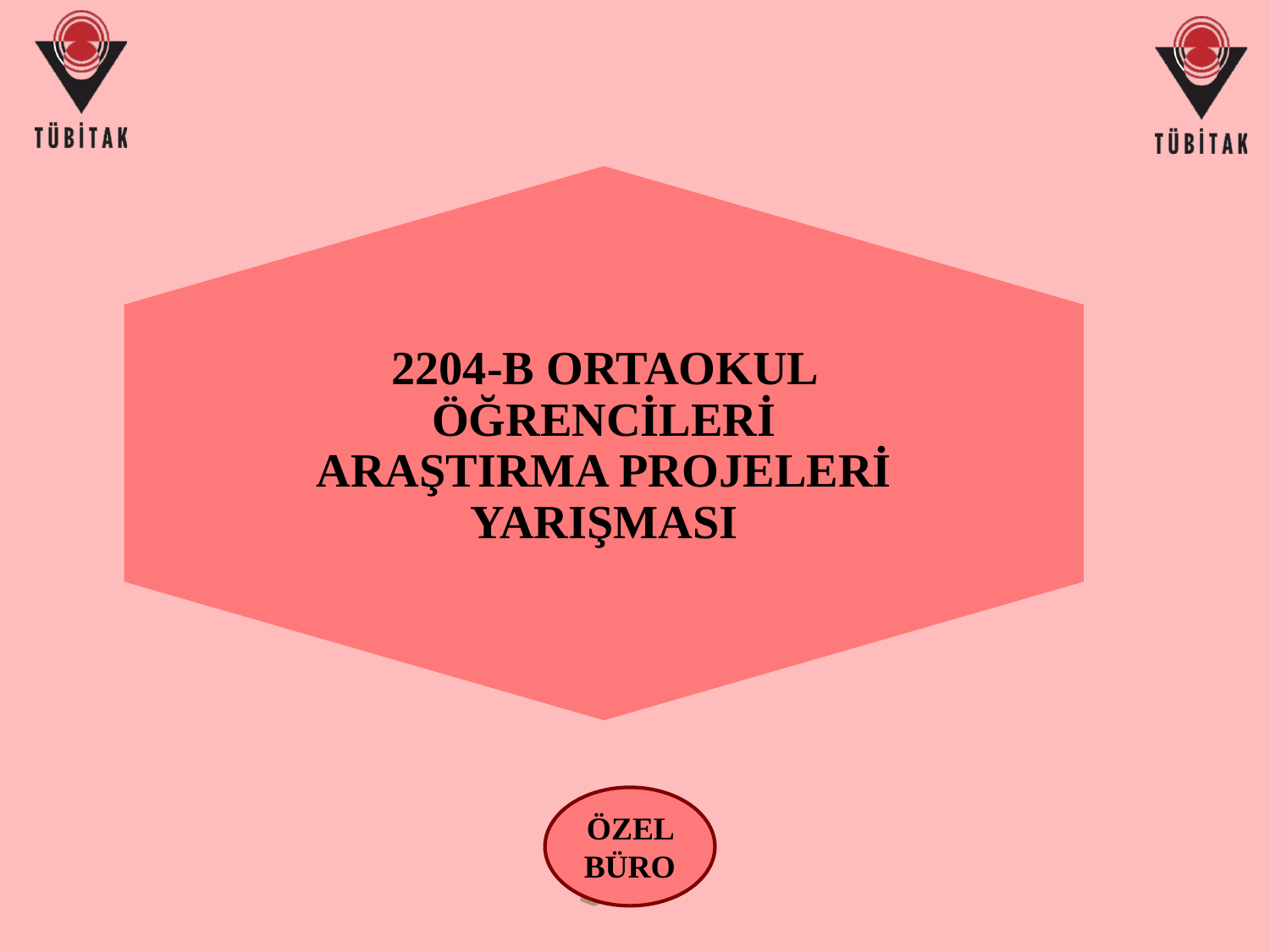

2204-B ORTAOKUL ÖĞRENCİLERİ ARAŞTIRMA PROJELERİ YARIŞMASI

#
ÖZEL BÜRO